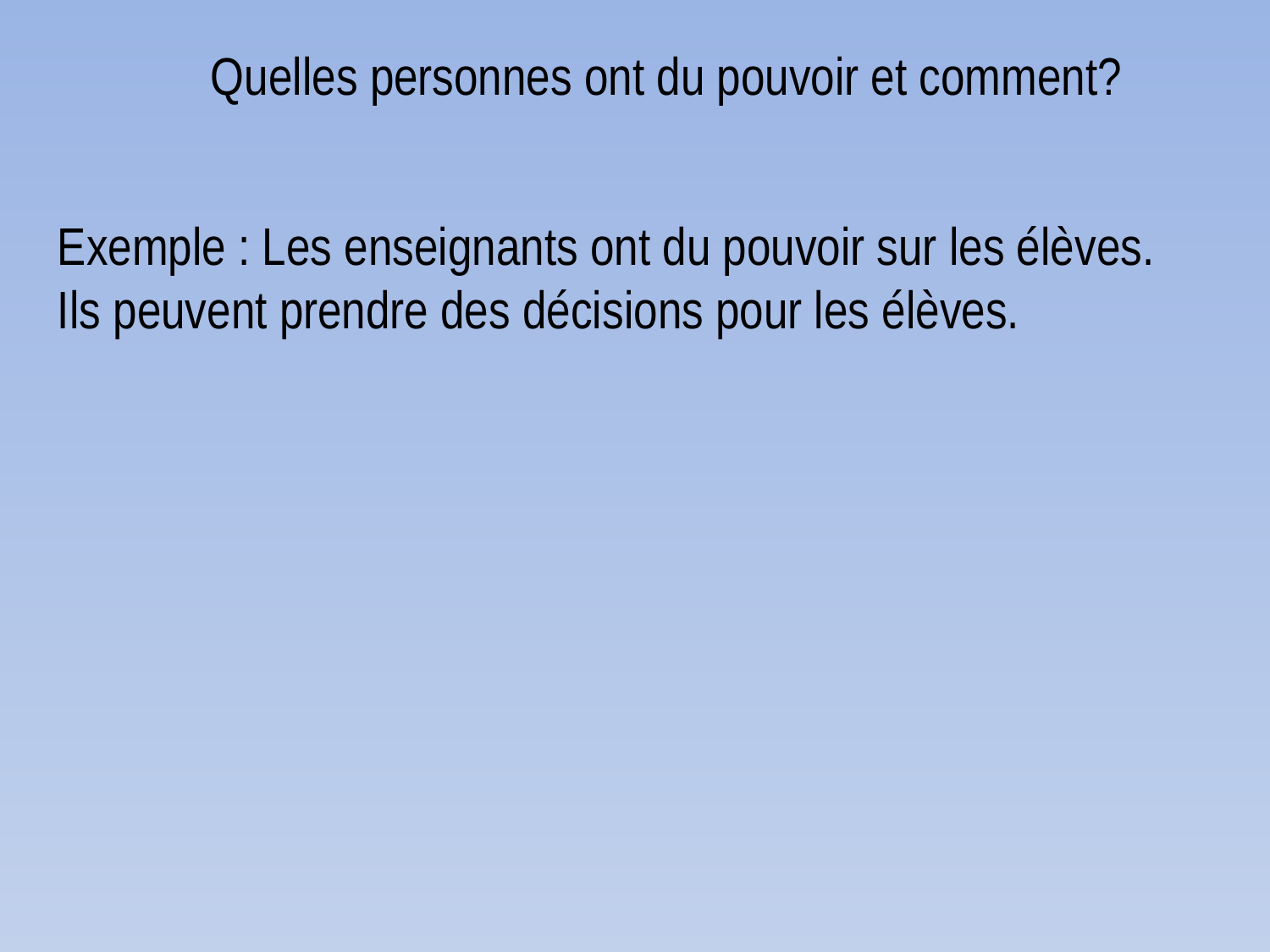

Quelles personnes ont du pouvoir et comment?
Exemple : Les enseignants ont du pouvoir sur les élèves. Ils peuvent prendre des décisions pour les élèves.